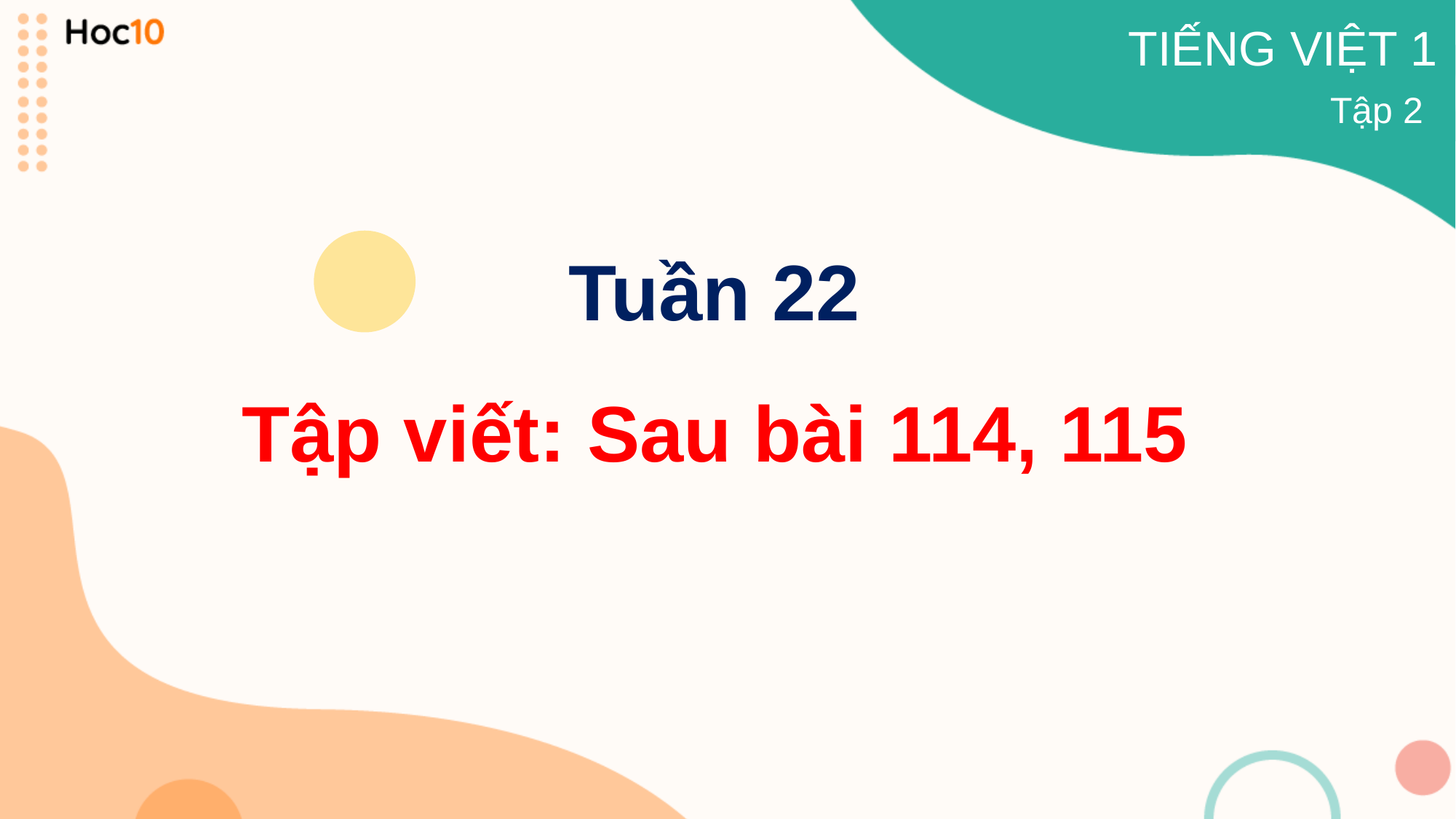

TIẾNG VIỆT 1
Tập 2
Tuần 22
Tập viết: Sau bài 114, 115